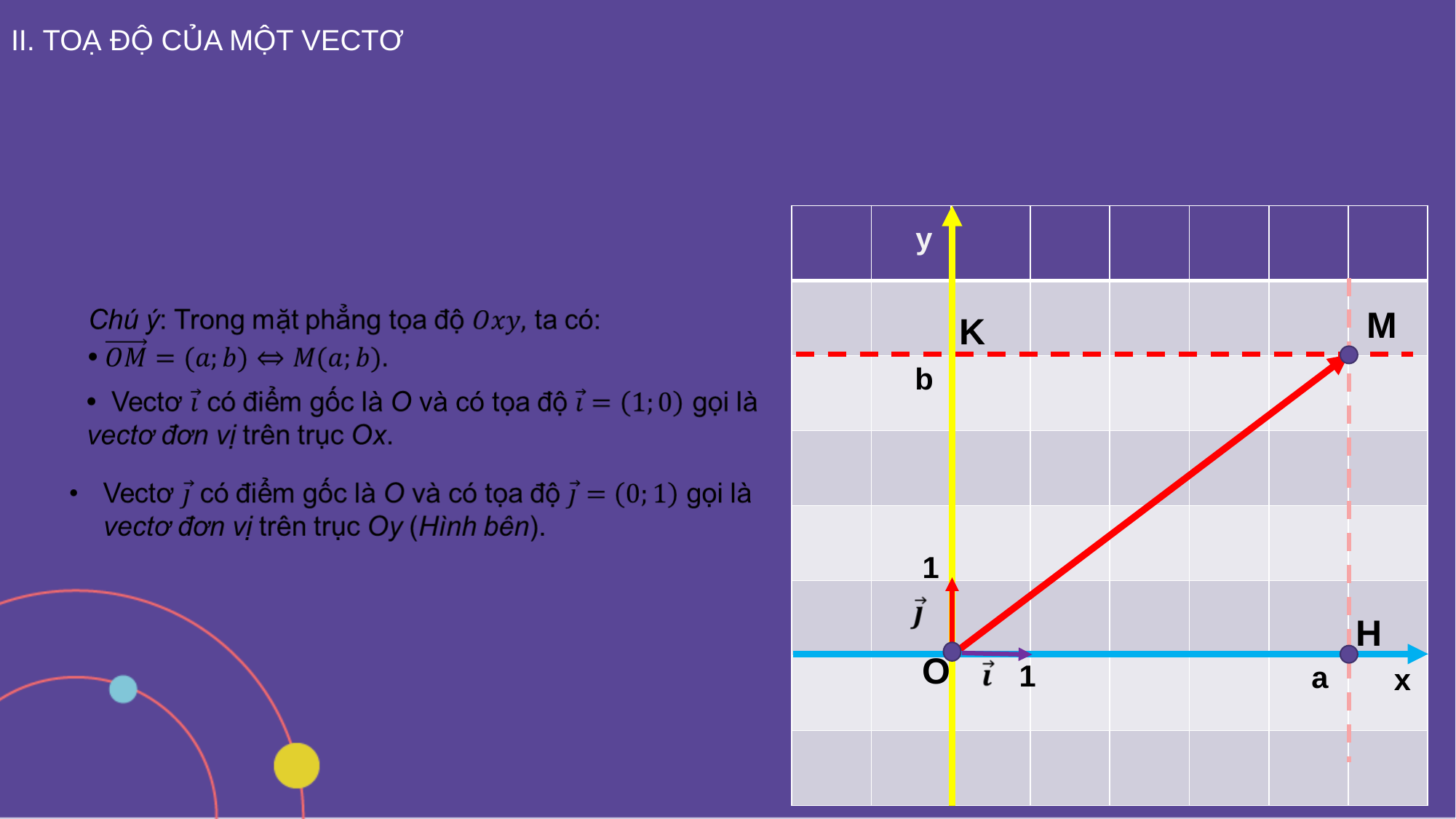

II. TOẠ ĐỘ CỦA MỘT VECTƠ
|  |  |  |  |  |  |  |  |
| --- | --- | --- | --- | --- | --- | --- | --- |
|  |  |  |  |  |  |  |  |
|  |  |  |  |  |  |  |  |
|  |  |  |  |  |  |  |  |
|  |  |  |  |  |  |  |  |
|  |  |  |  |  |  |  |  |
|  |  |  |  |  |  |  |  |
|  |  |  |  |  |  |  |  |
y
#
M

K

b

1

H
O

1
a
x